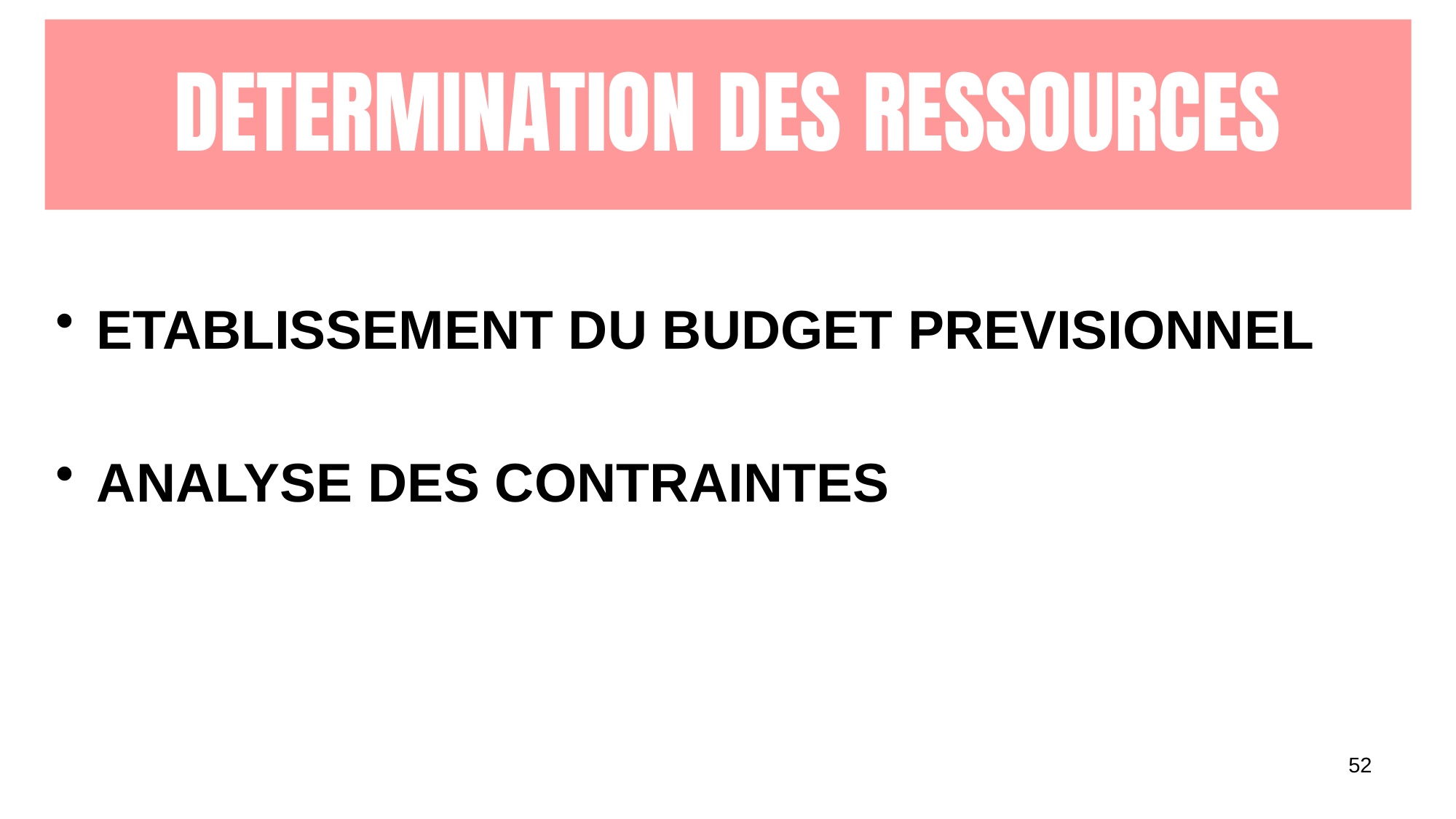

DETERMINATION DES RESSOURCES
ETABLISSEMENT DU BUDGET PREVISIONNEL

ANALYSE DES CONTRAINTES

52